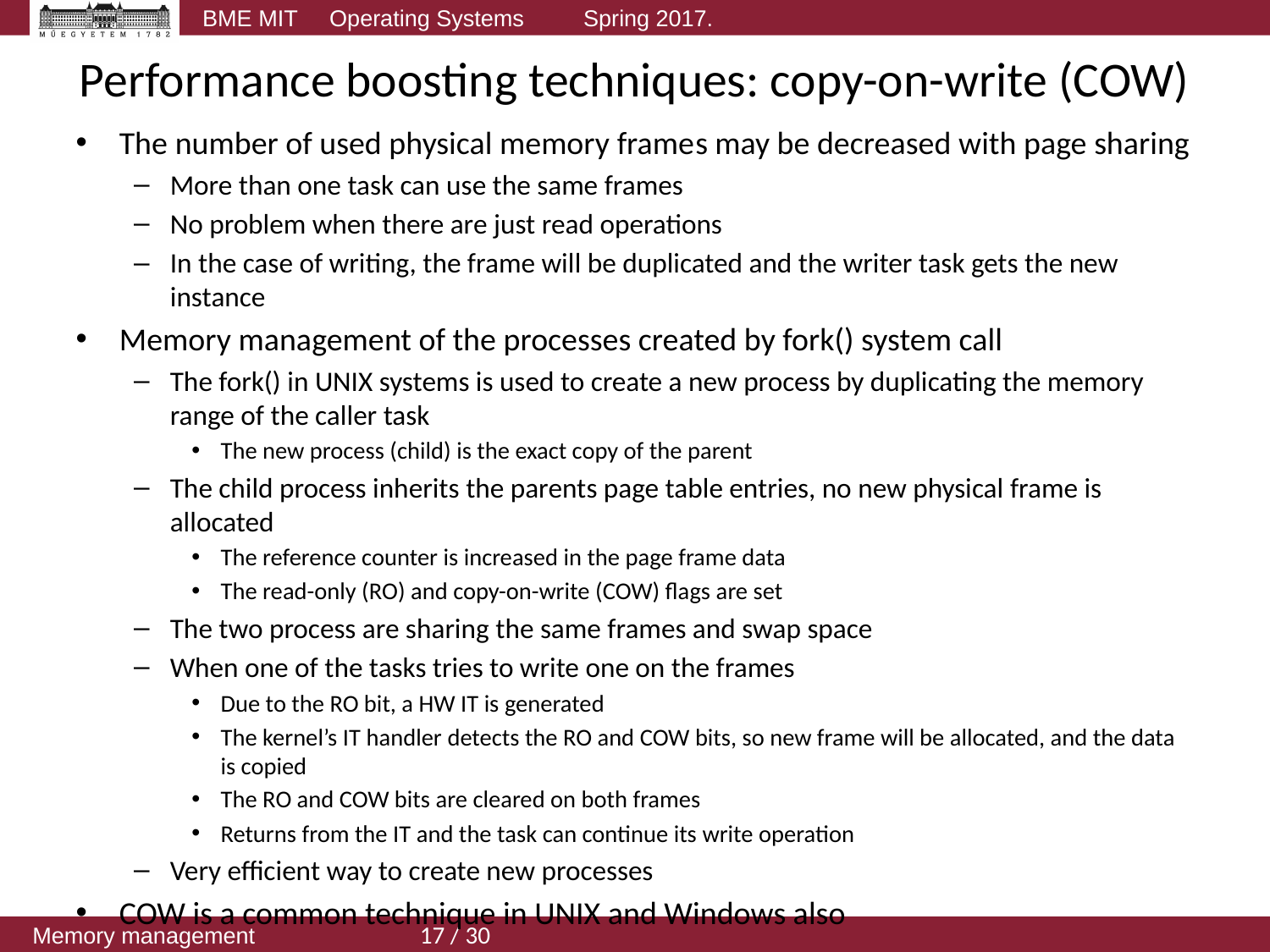

# Performance boosting techniques: copy-on-write (COW)
The number of used physical memory frames may be decreased with page sharing
More than one task can use the same frames
No problem when there are just read operations
In the case of writing, the frame will be duplicated and the writer task gets the new instance
Memory management of the processes created by fork() system call
The fork() in UNIX systems is used to create a new process by duplicating the memory range of the caller task
The new process (child) is the exact copy of the parent
The child process inherits the parents page table entries, no new physical frame is allocated
The reference counter is increased in the page frame data
The read-only (RO) and copy-on-write (COW) flags are set
The two process are sharing the same frames and swap space
When one of the tasks tries to write one on the frames
Due to the RO bit, a HW IT is generated
The kernel’s IT handler detects the RO and COW bits, so new frame will be allocated, and the data is copied
The RO and COW bits are cleared on both frames
Returns from the IT and the task can continue its write operation
Very efficient way to create new processes
COW is a common technique in UNIX and Windows also